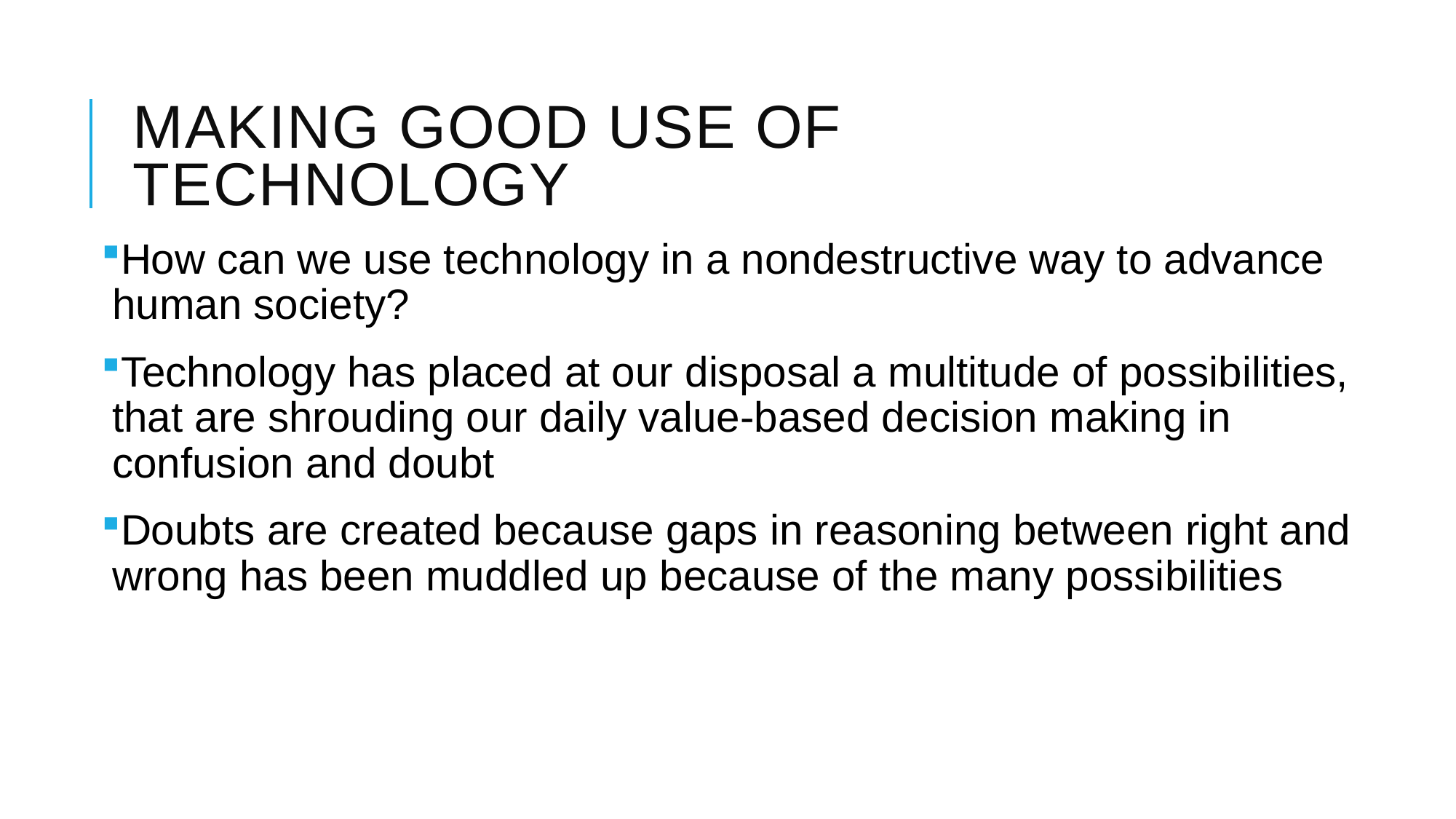

# Making Good Use of Technology
How can we use technology in a nondestructive way to advance human society?
Technology has placed at our disposal a multitude of possibilities, that are shrouding our daily value-based decision making in confusion and doubt
Doubts are created because gaps in reasoning between right and wrong has been muddled up because of the many possibilities